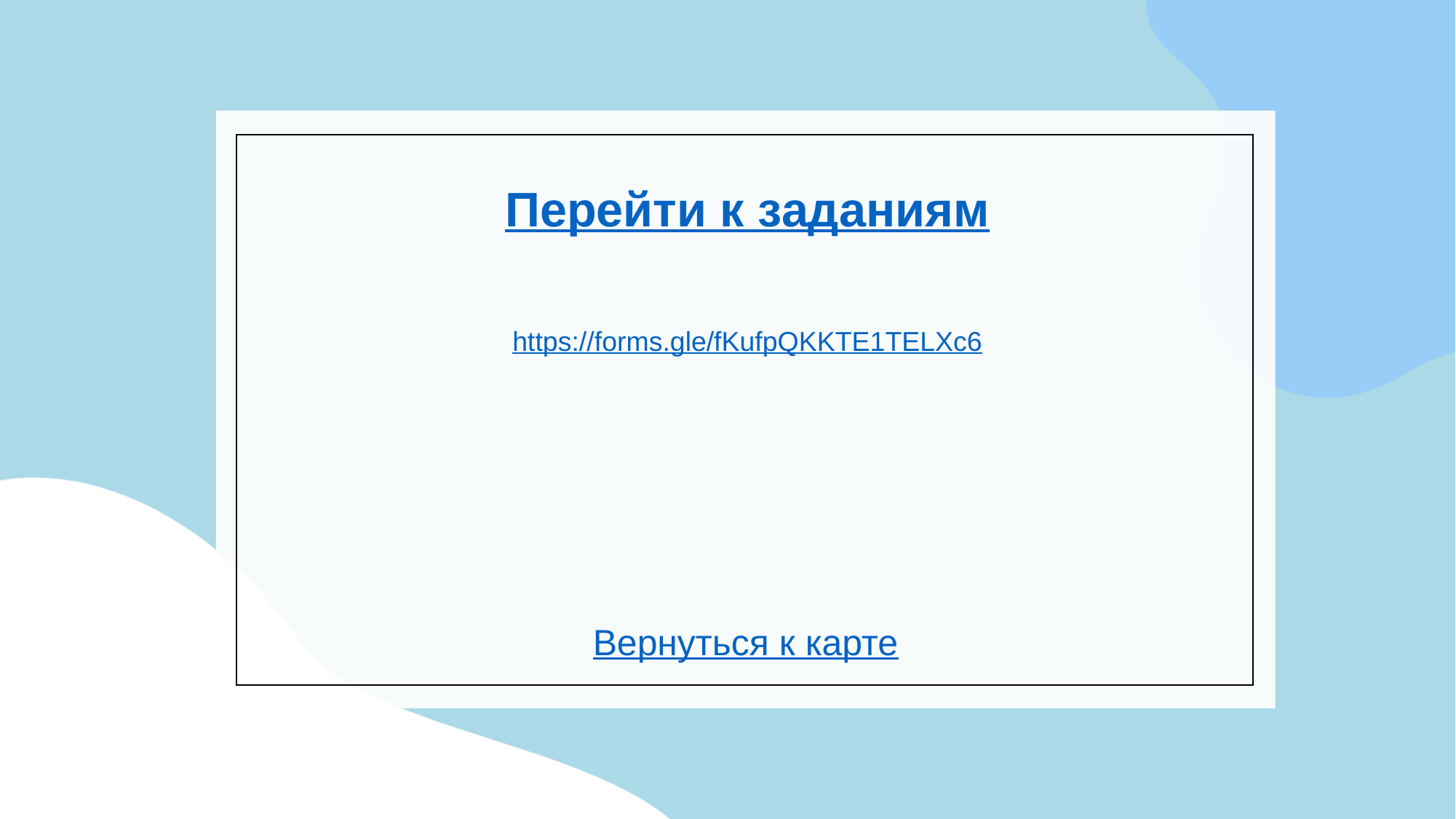

Перейти к заданиям

https://forms.gle/fKufpQKKTE1TELXc6
Вернуться к карте